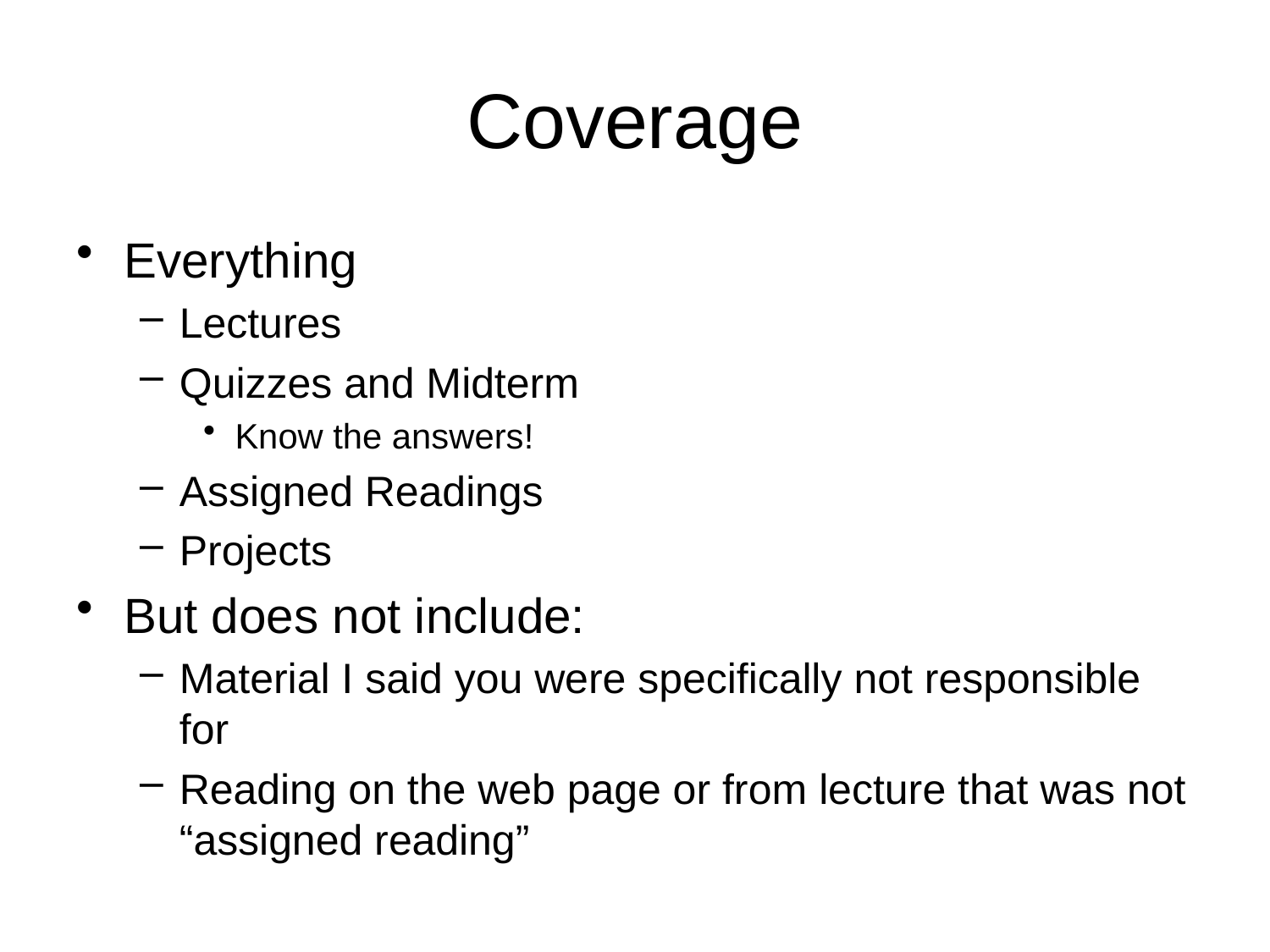

# Coverage
Everything
Lectures
Quizzes and Midterm
Know the answers!
Assigned Readings
Projects
But does not include:
Material I said you were specifically not responsible for
Reading on the web page or from lecture that was not “assigned reading”